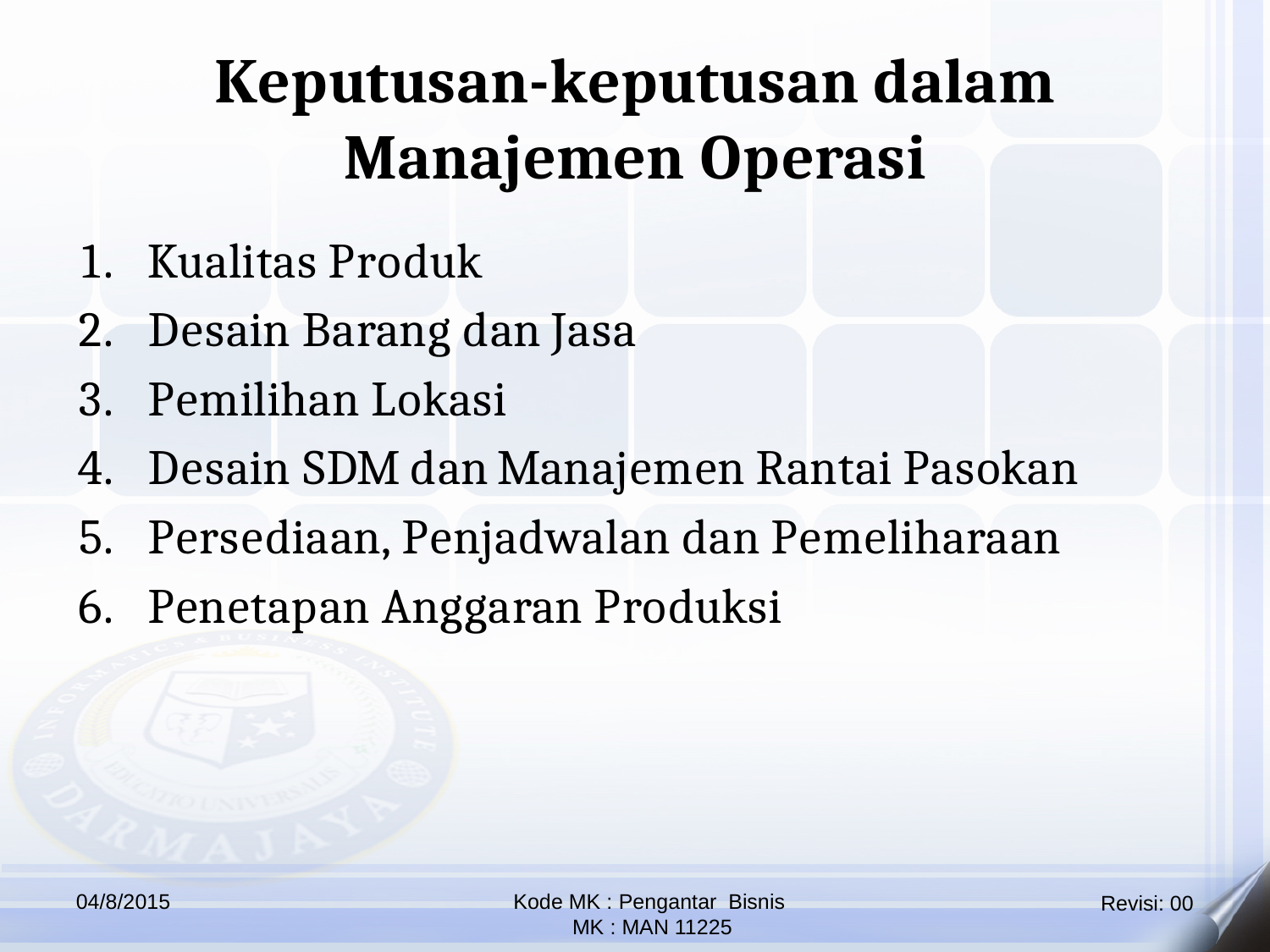

Keputusan-keputusan dalam
Manajemen Operasi
Kualitas Produk
Desain Barang dan Jasa
Pemilihan Lokasi
Desain SDM dan Manajemen Rantai Pasokan
Persediaan, Penjadwalan dan Pemeliharaan
Penetapan Anggaran Produksi
04/8/2015
Kode MK : Pengantar  Bisnis
 MK : MAN 11225